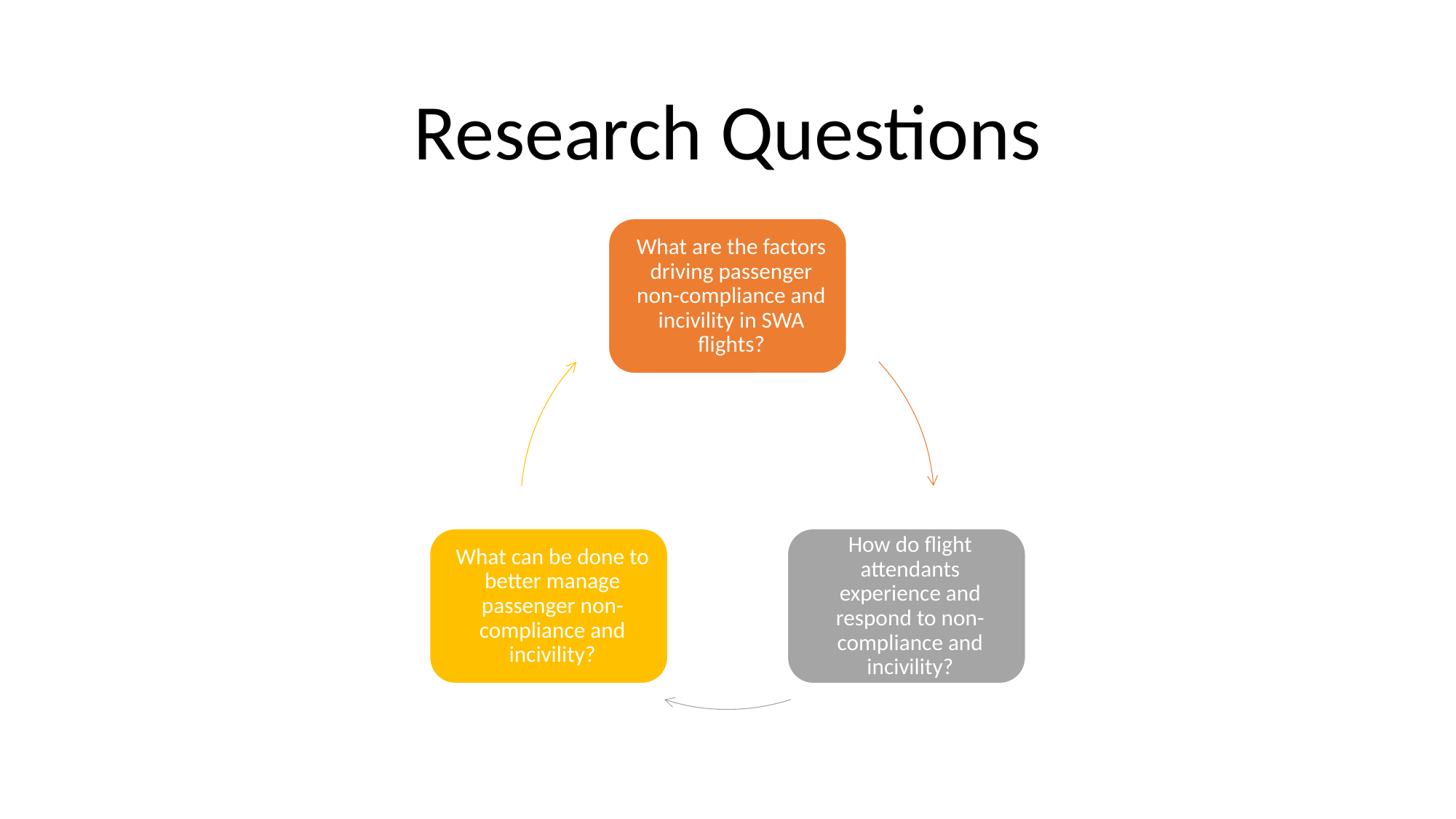

# Research Questions
What are the factors driving passenger non-compliance and incivility in SWA flights?
How do flight attendants experience and respond to non-compliance and incivility?
What can be done to better manage passenger non-compliance and incivility?